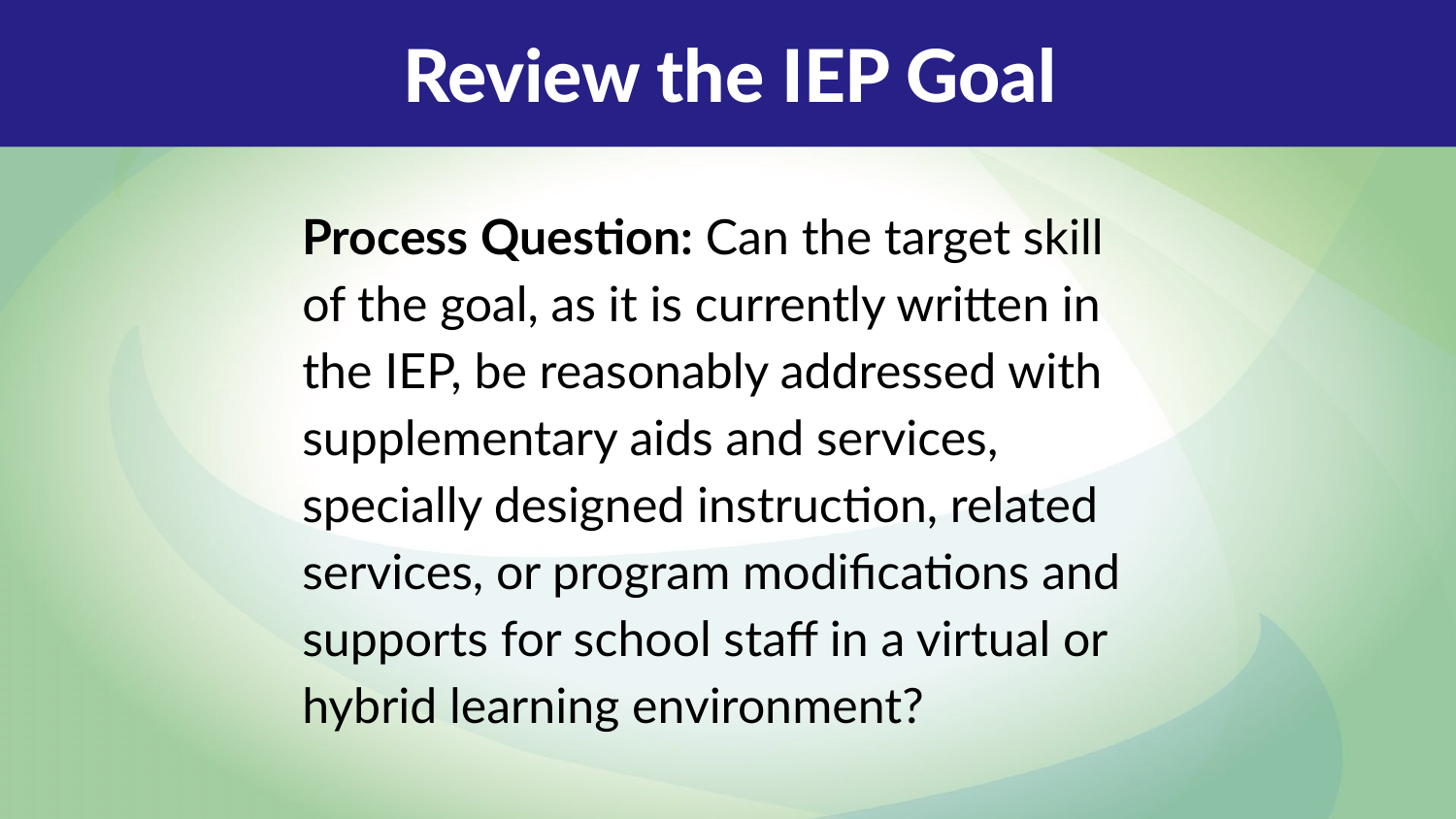

Review the IEP Goal
Process Question: Can the target skill of the goal, as it is currently written in the IEP, be reasonably addressed with supplementary aids and services, specially designed instruction, related services, or program modifications and supports for school staff in a virtual or hybrid learning environment?